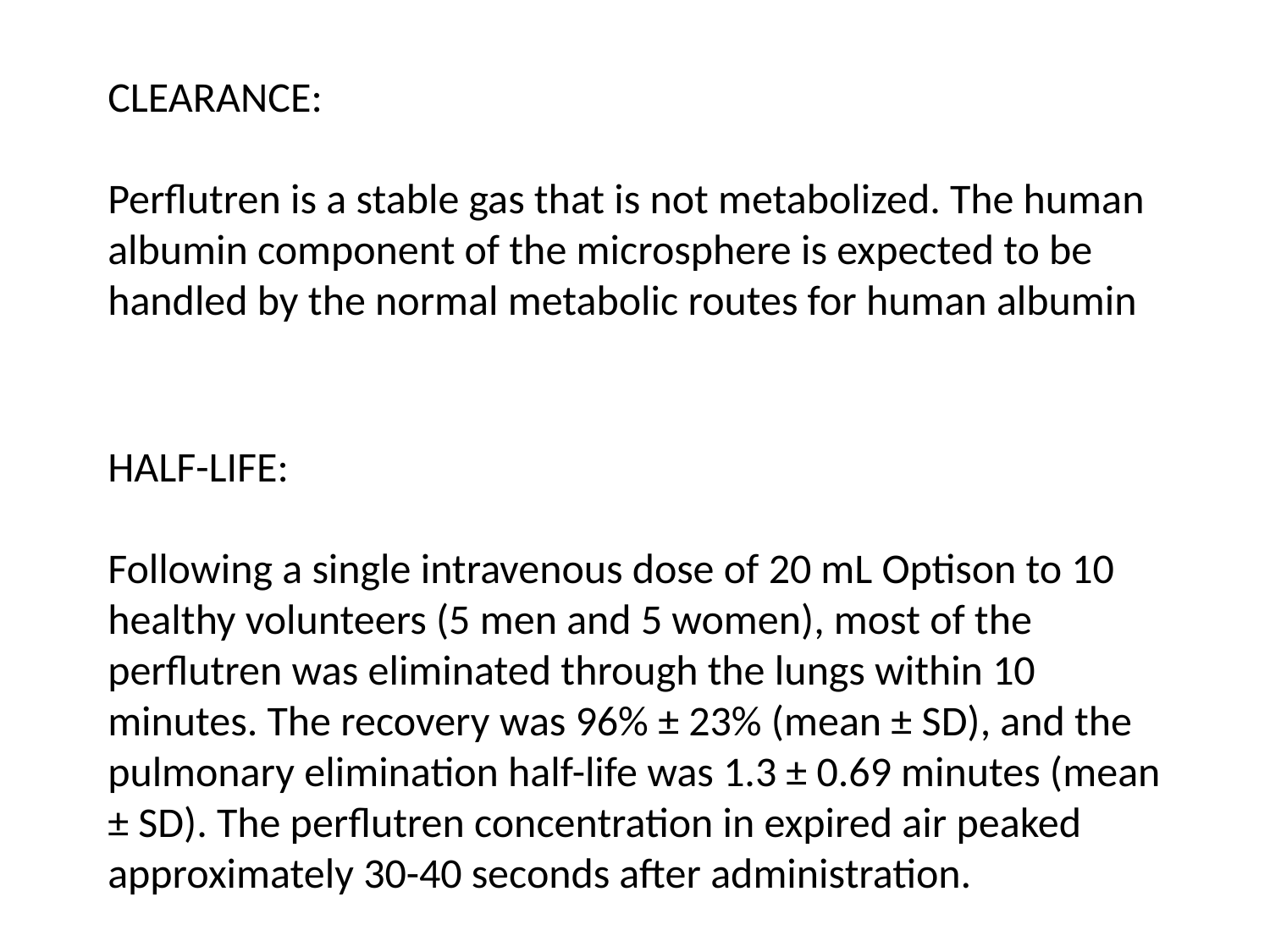

CLEARANCE:

Perflutren is a stable gas that is not metabolized. The human albumin component of the microsphere is expected to be handled by the normal metabolic routes for human albumin
HALF-LIFE:

Following a single intravenous dose of 20 mL Optison to 10 healthy volunteers (5 men and 5 women), most of the perflutren was eliminated through the lungs within 10 minutes. The recovery was 96% ± 23% (mean ± SD), and the pulmonary elimination half-life was 1.3 ± 0.69 minutes (mean ± SD). The perflutren concentration in expired air peaked approximately 30-40 seconds after administration.